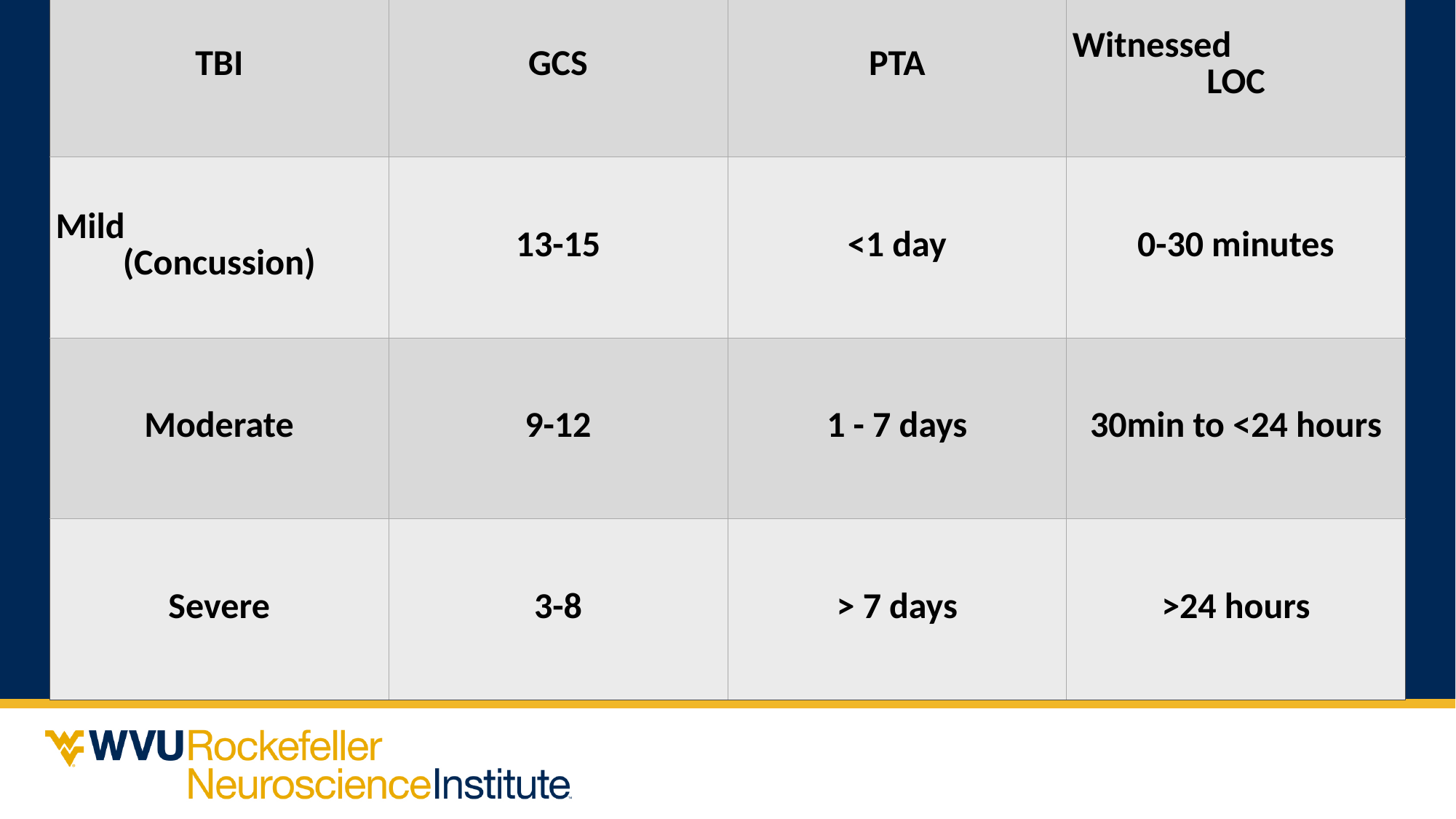

| TBI | GCS | PTA | Witnessed LOC |
| --- | --- | --- | --- |
| Mild (Concussion) | 13-15 | <1 day | 0-30 minutes |
| Moderate | 9-12 | 1 - 7 days | 30min to <24 hours |
| Severe | 3-8 | > 7 days | >24 hours |
# TBI Grading